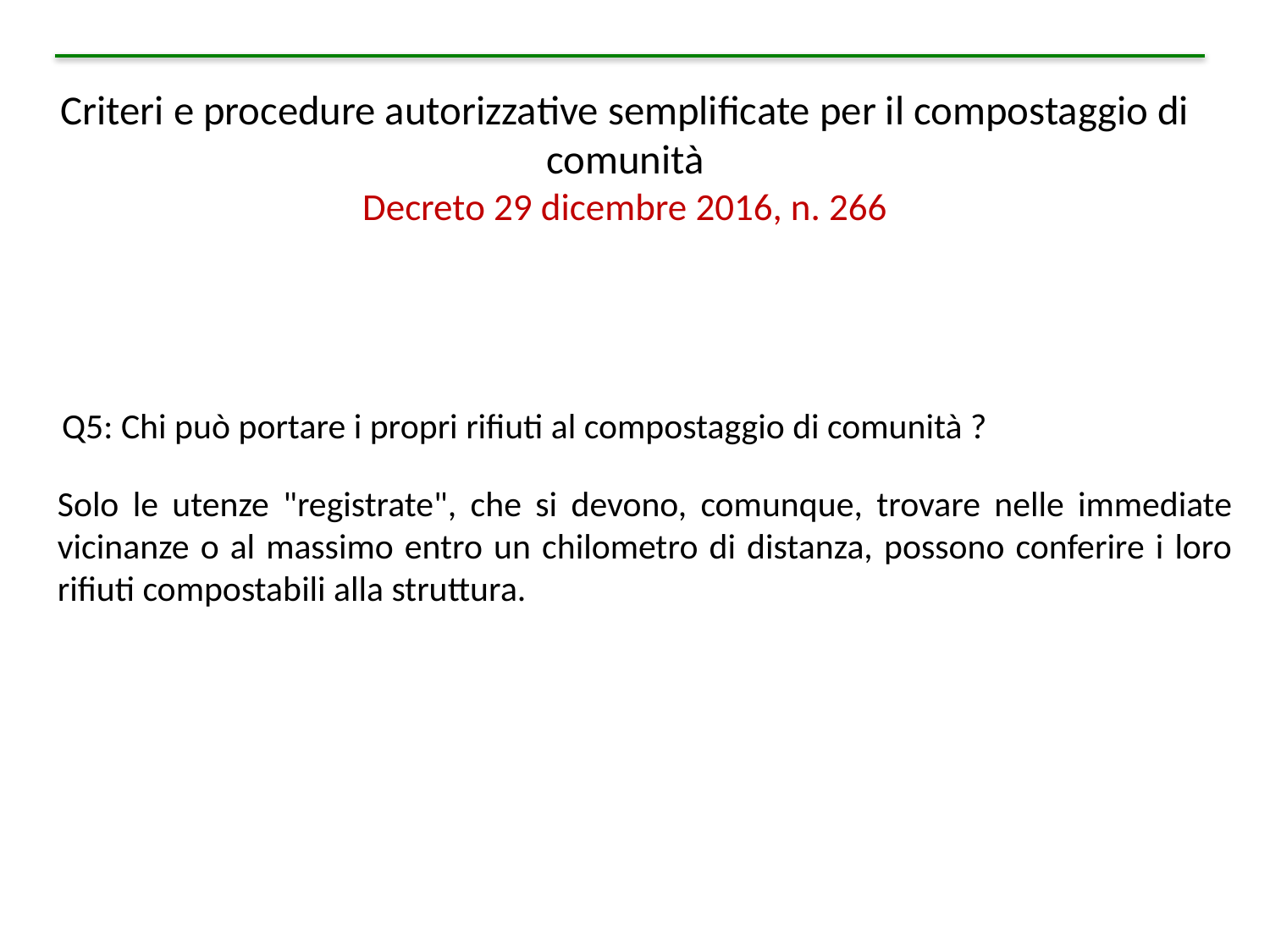

Criteri e procedure autorizzative semplificate per il compostaggio di comunità
Decreto 29 dicembre 2016, n. 266
Q5: Chi può portare i propri rifiuti al compostaggio di comunità ?
Solo le utenze "registrate", che si devono, comunque, trovare nelle immediate vicinanze o al massimo entro un chilometro di distanza, possono conferire i loro rifiuti compostabili alla struttura.